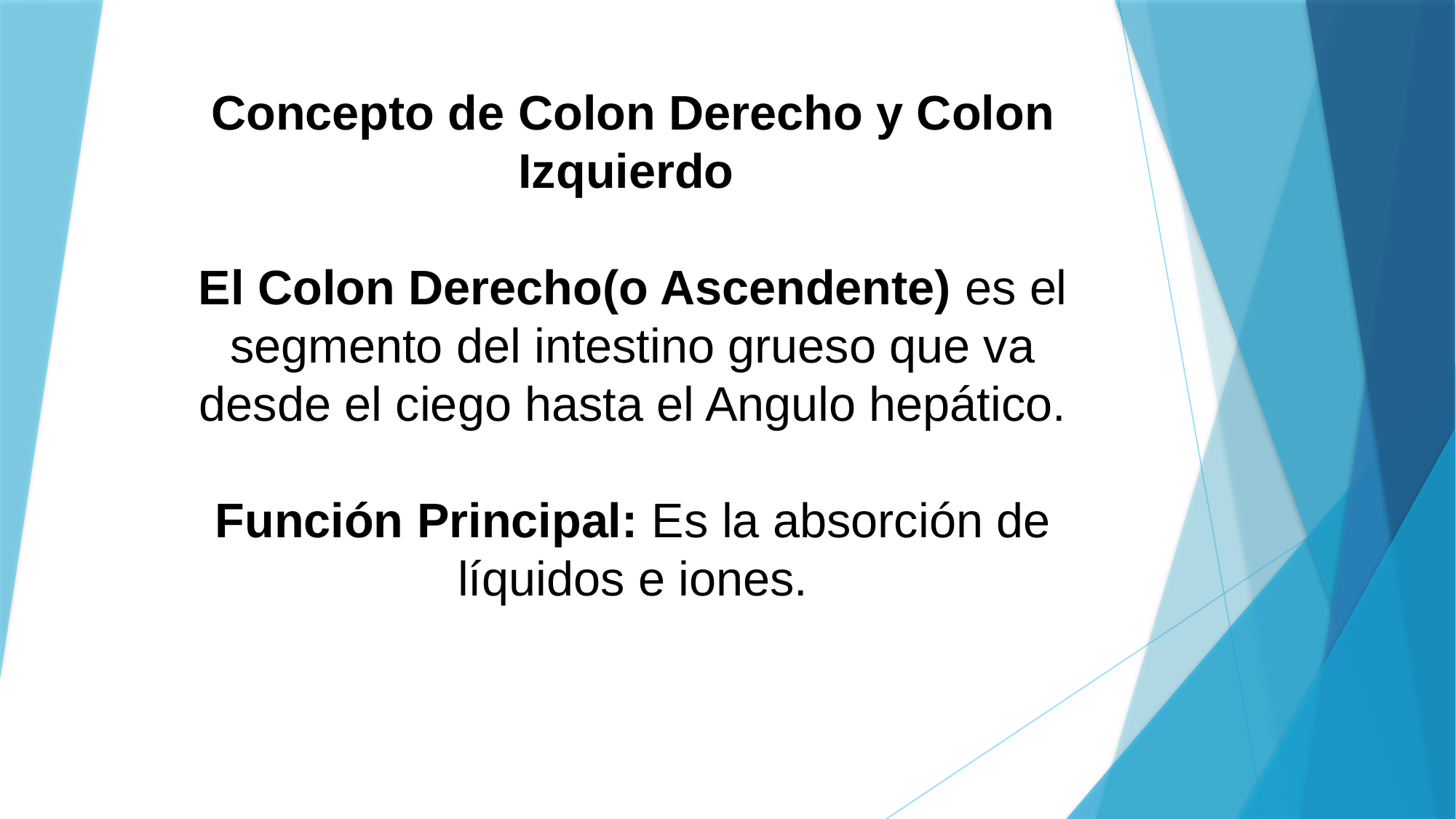

# Concepto de Colon Derecho y Colon Izquierdo El Colon Derecho(o Ascendente) es el segmento del intestino grueso que va desde el ciego hasta el Angulo hepático. Función Principal: Es la absorción de líquidos e iones.